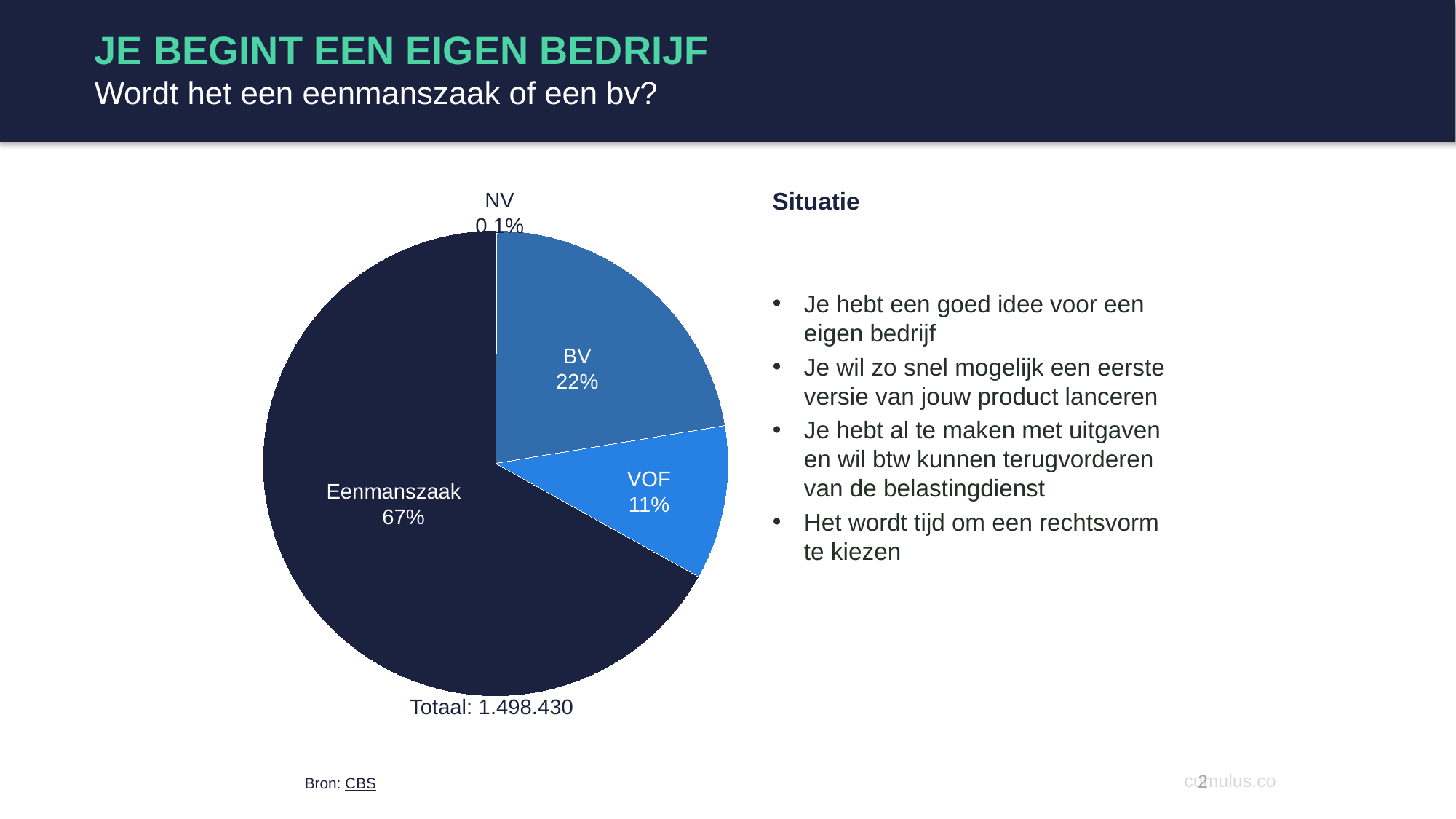

# JE BEGINT EEN EIGEN BEDRIJF Wordt het een eenmanszaak of een bv?
Situatie
NV
0,1%

### Chart

| Category | Verkoop |
|---|---|
| NV | 0.1 |
| BV | 22.3 |
| VOF | 10.7 |
| EMZ | 66.9 |
Je hebt een goed idee voor een eigen bedrijf
Je wil zo snel mogelijk een eerste versie van jouw product lanceren
Je hebt al te maken met uitgaven en wil btw kunnen terugvorderen van de belastingdienst
Het wordt tijd om een rechtsvorm te kiezen
BV
22%
VOF
11%
Eenmanszaak
67%
Totaal: 1.498.430
2
Bron: CBS